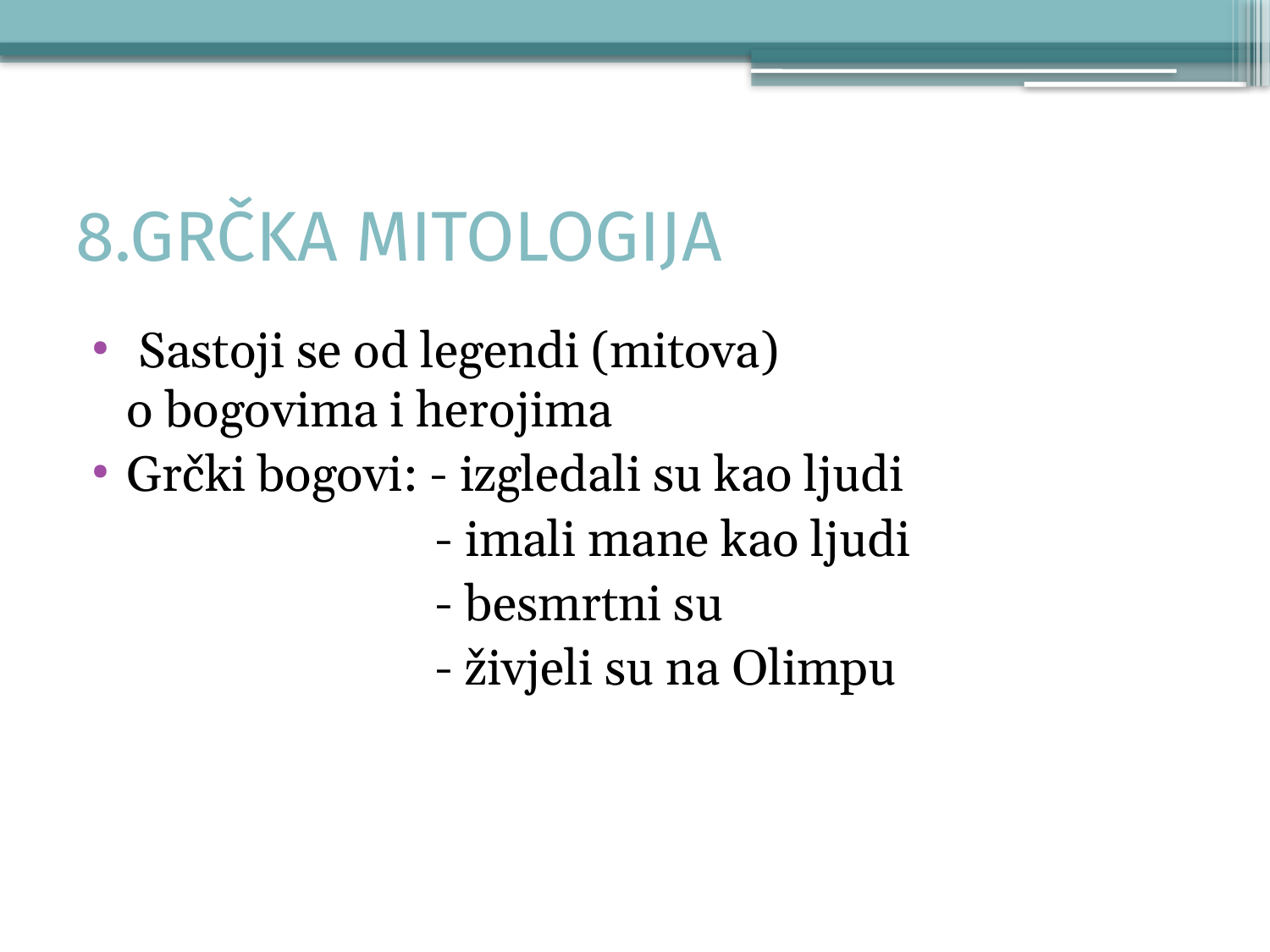

# 8.GRČKA MITOLOGIJA
 Sastoji se od legendi (mitova) o bogovima i herojima
Grčki bogovi: - izgledali su kao ljudi
                             - imali mane kao ljudi
                             - besmrtni su
                             - živjeli su na Olimpu